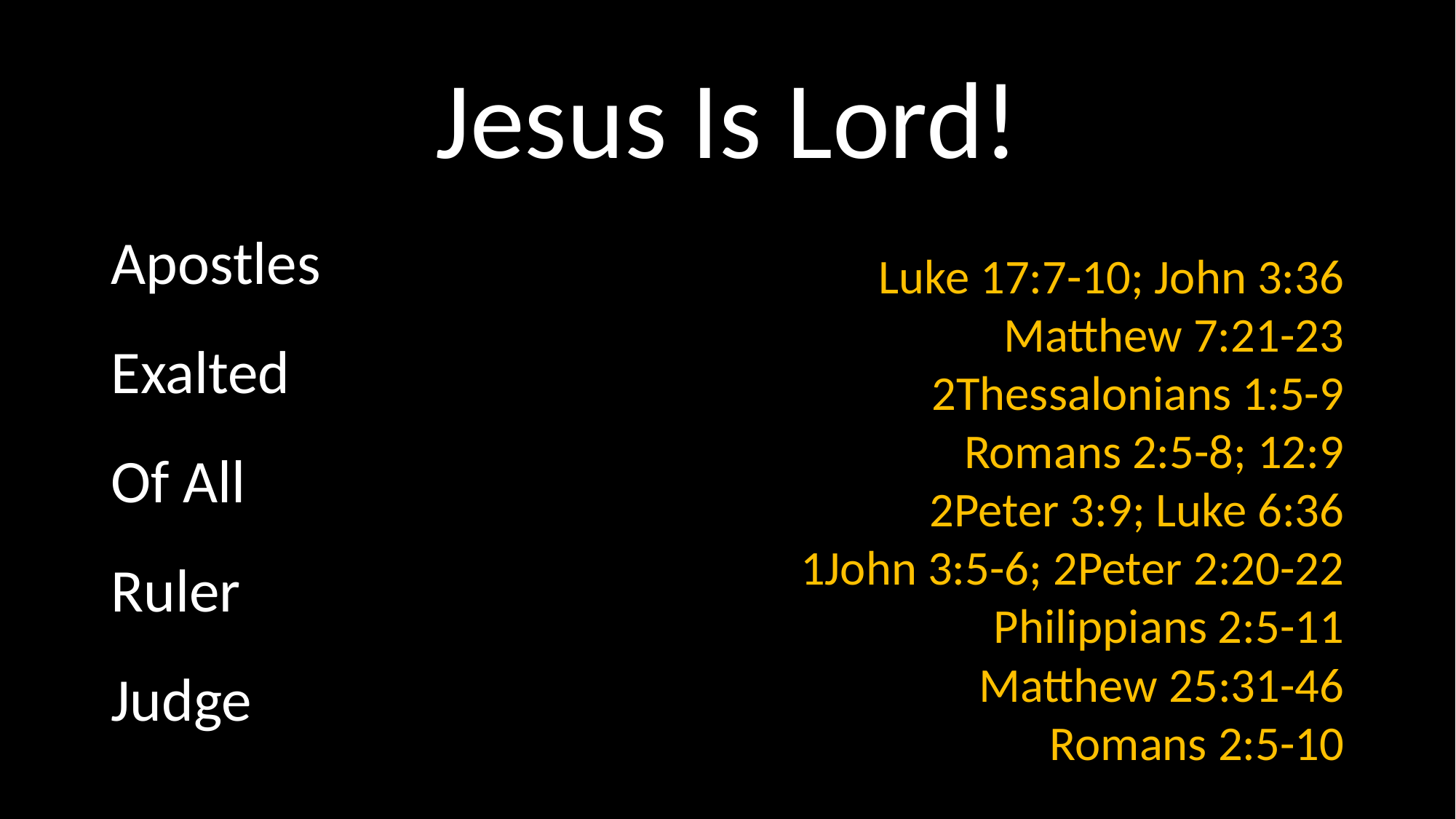

# Jesus Is Lord!
Apostles
Exalted
Of All
Ruler
Judge
Luke 17:7-10; John 3:36
Matthew 7:21-23
2Thessalonians 1:5-9
Romans 2:5-8; 12:9
2Peter 3:9; Luke 6:36
1John 3:5-6; 2Peter 2:20-22
Philippians 2:5-11
Matthew 25:31-46
Romans 2:5-10